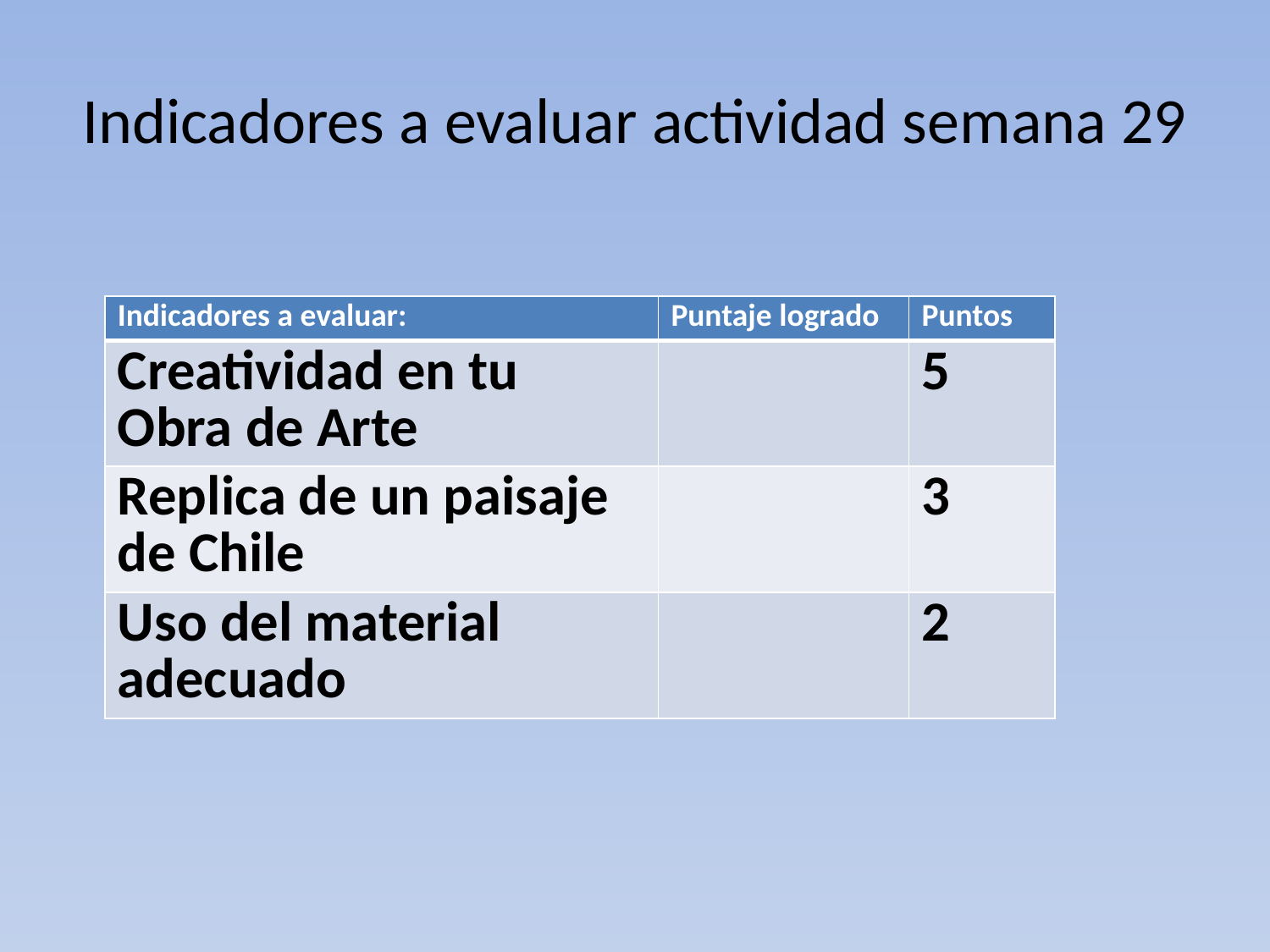

# Indicadores a evaluar actividad semana 29

| Indicadores a evaluar: | Puntaje logrado | Puntos |
| --- | --- | --- |
| Creatividad en tu Obra de Arte |  | 5 |
| Replica de un paisaje de Chile |  | 3 |
| Uso del material adecuado |  | 2 |